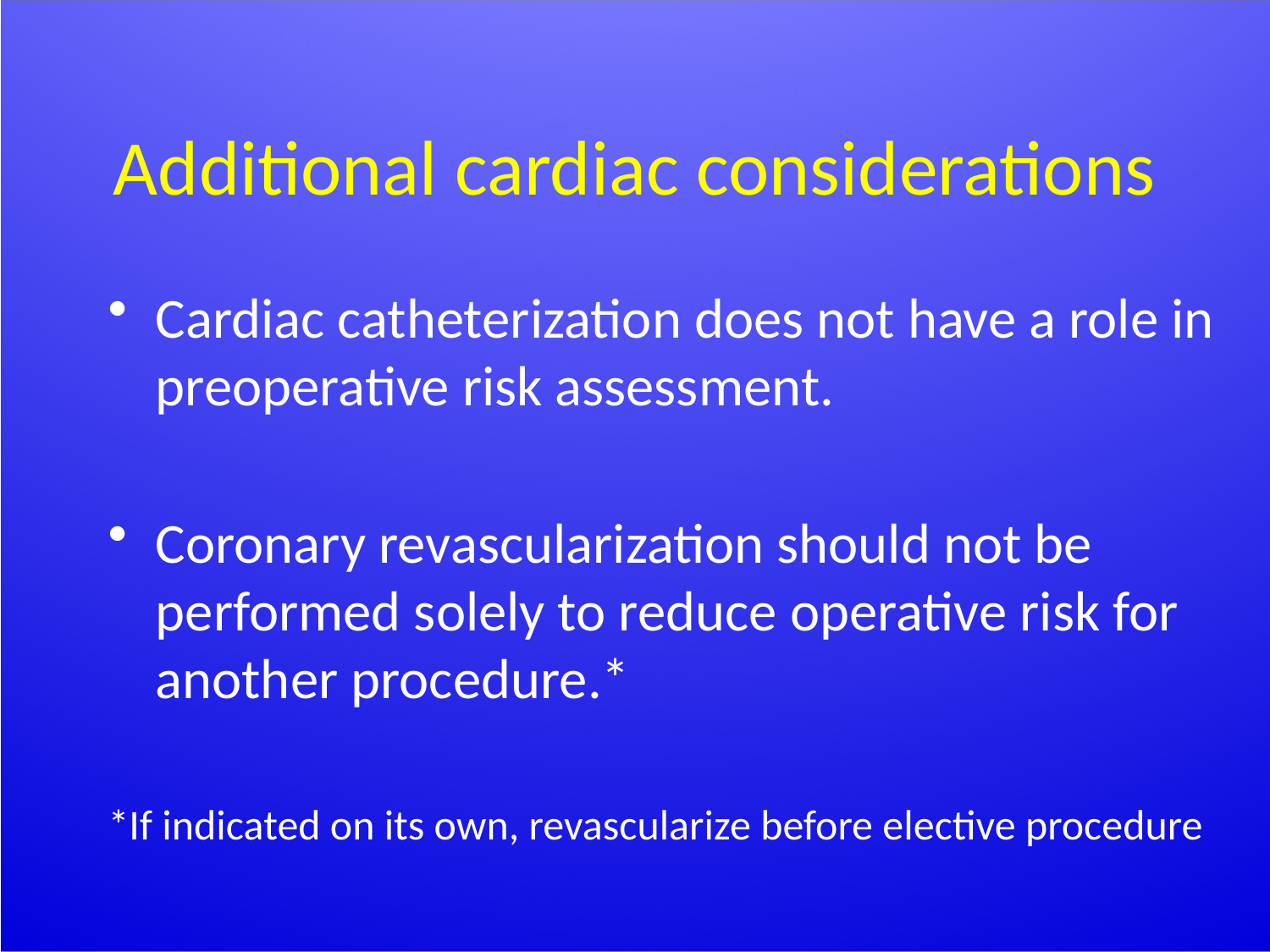

# Additional cardiac considerations
Cardiac catheterization does not have a role in preoperative risk assessment.

Coronary revascularization should not be performed solely to reduce operative risk for another procedure.*

*If indicated on its own, revascularize before elective procedure